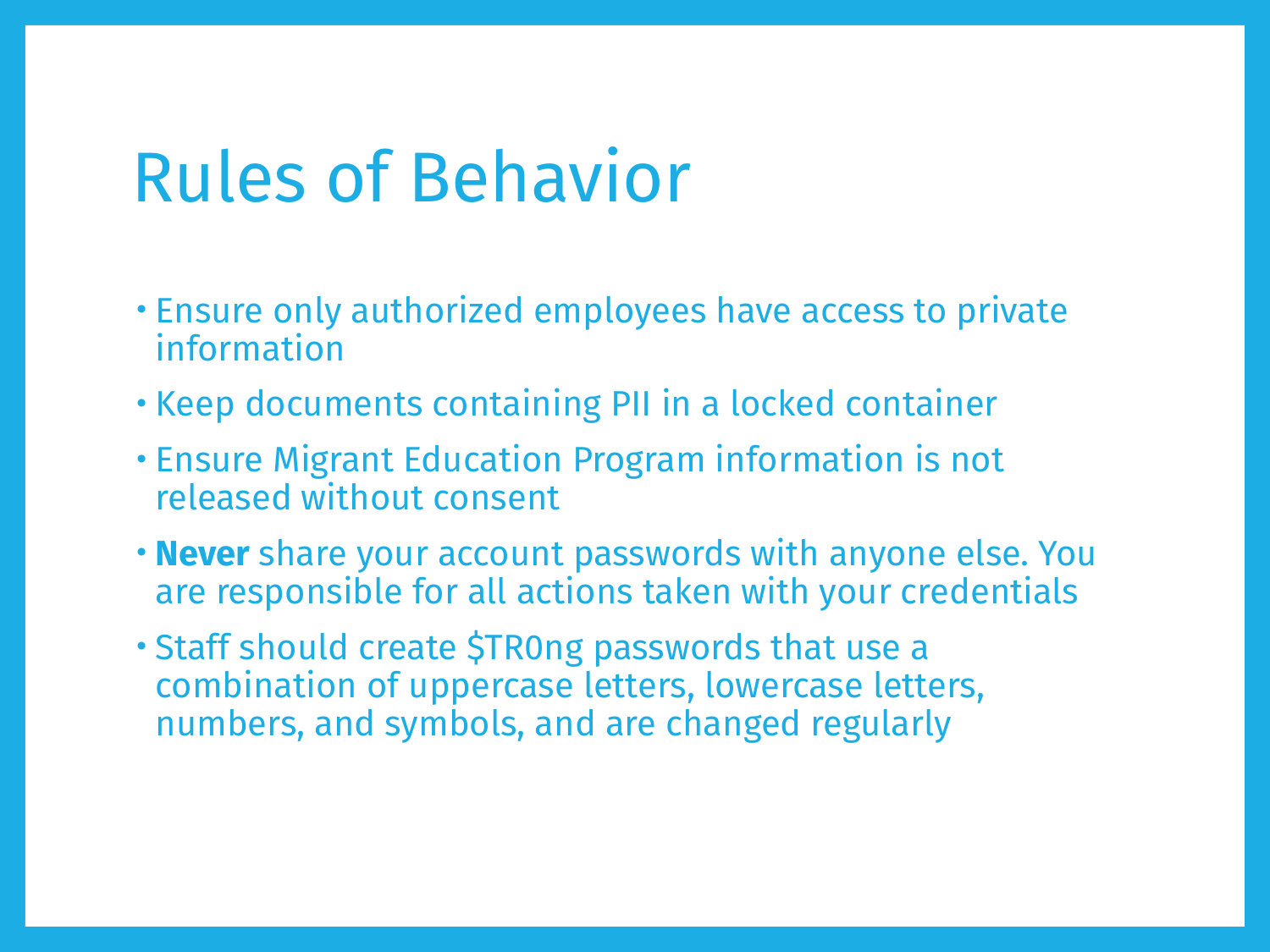

# Rules of Behavior
Ensure only authorized employees have access to private information
Keep documents containing PII in a locked container
Ensure Migrant Education Program information is not released without consent
Never share your account passwords with anyone else. You are responsible for all actions taken with your credentials
Staff should create $TR0ng passwords that use a combination of uppercase letters, lowercase letters, numbers, and symbols, and are changed regularly